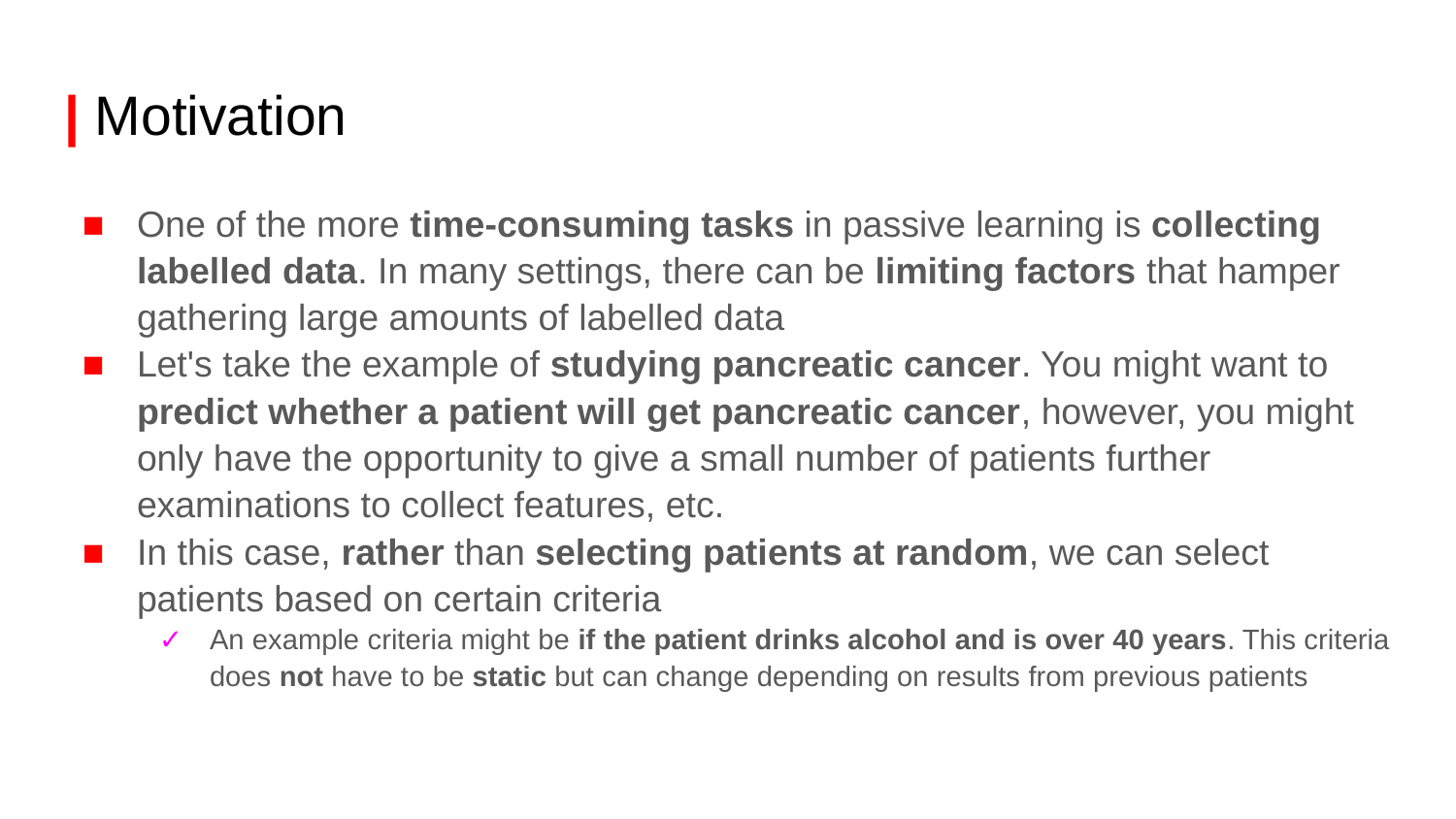

# | Motivation
One of the more time-consuming tasks in passive learning is collecting labelled data. In many settings, there can be limiting factors that hamper gathering large amounts of labelled data
Let's take the example of studying pancreatic cancer. You might want to predict whether a patient will get pancreatic cancer, however, you might only have the opportunity to give a small number of patients further examinations to collect features, etc.
In this case, rather than selecting patients at random, we can select patients based on certain criteria
An example criteria might be if the patient drinks alcohol and is over 40 years. This criteria does not have to be static but can change depending on results from previous patients